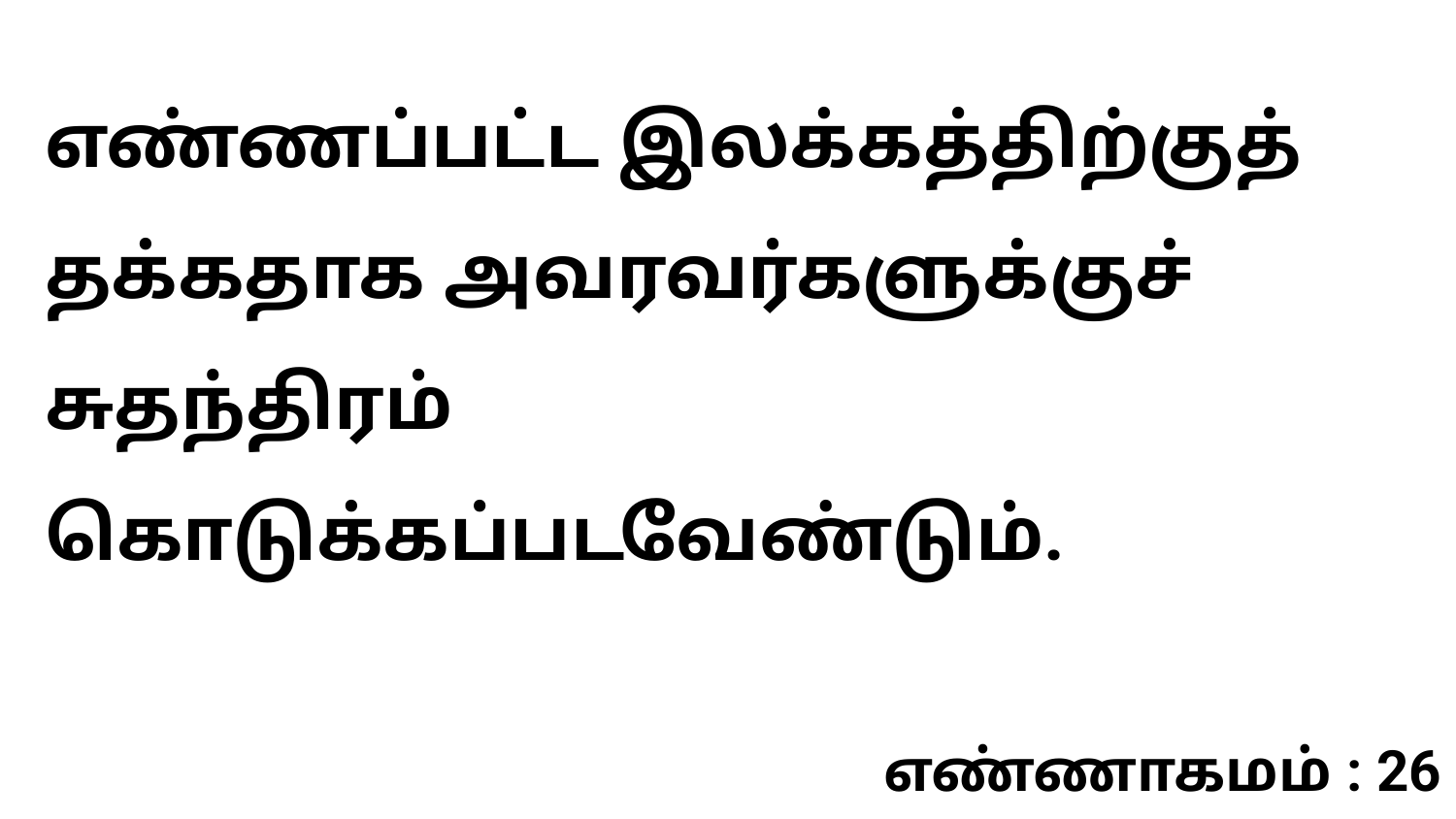

எண்ணப்பட்ட இலக்கத்திற்குத் தக்கதாக அவரவர்களுக்குச் சுதந்திரம் கொடுக்கப்படவேண்டும்.
எண்ணாகமம் : 26